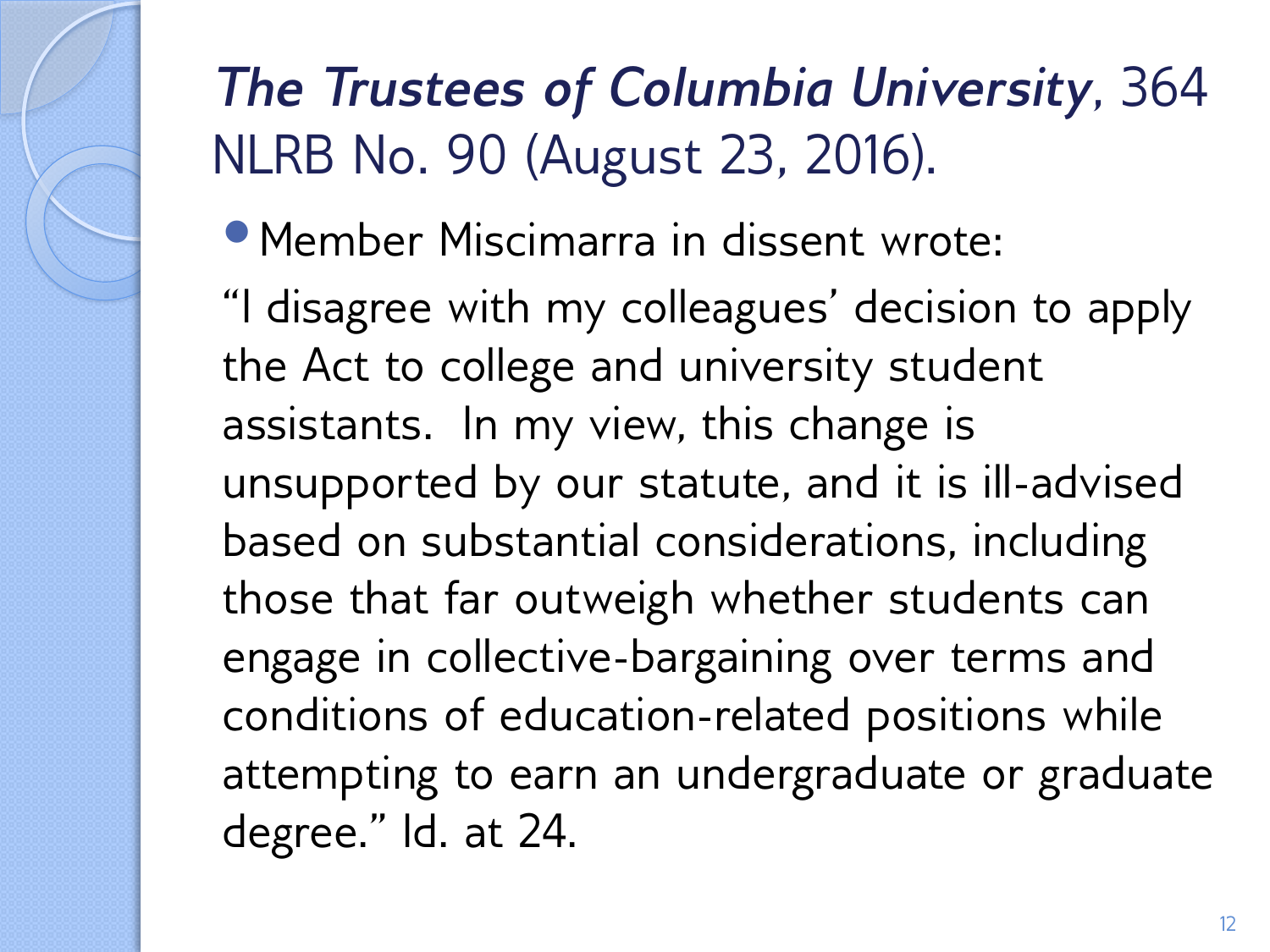

# The Trustees of Columbia University, 364 NLRB No. 90 (August 23, 2016).
Member Miscimarra in dissent wrote:
“I disagree with my colleagues’ decision to apply the Act to college and university student assistants.  In my view, this change is unsupported by our statute, and it is ill-advised based on substantial considerations, including those that far outweigh whether students can engage in collective-bargaining over terms and conditions of education-related positions while attempting to earn an undergraduate or graduate degree.” Id. at 24.
12